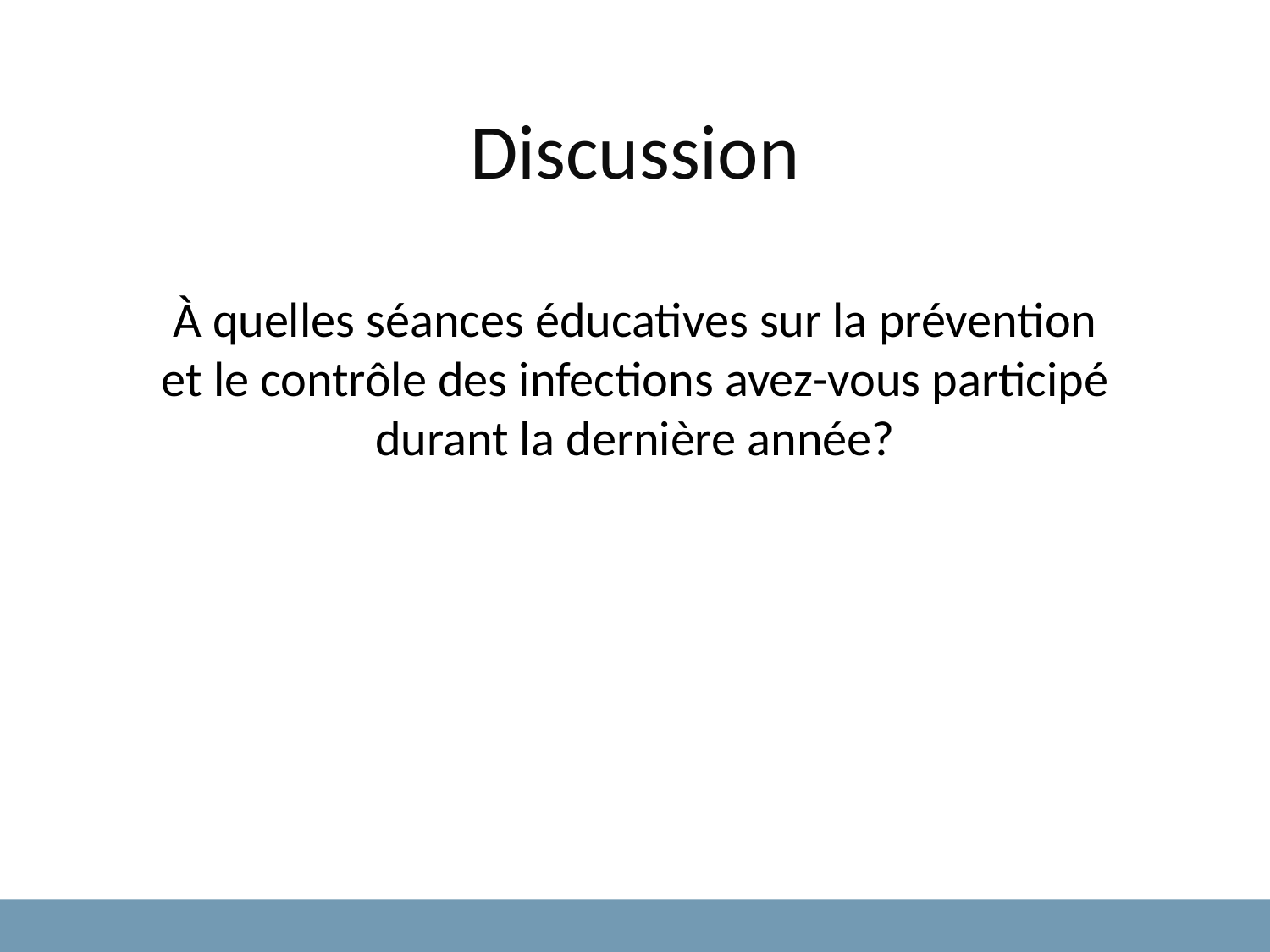

Discussion

À quelles séances éducatives sur la prévention et le contrôle des infections avez-vous participé durant la dernière année?